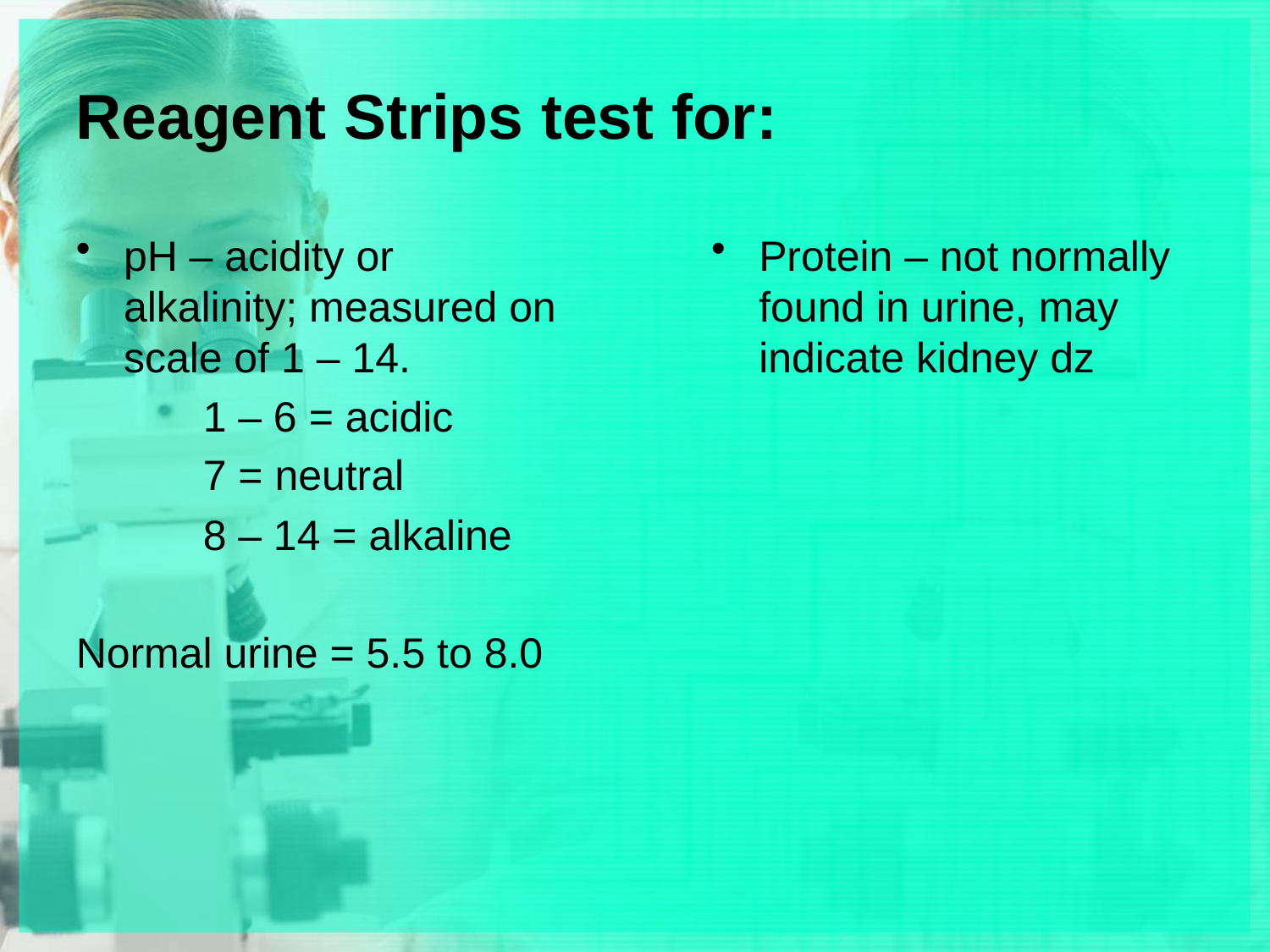

# Reagent Strips test for:
pH – acidity or alkalinity; measured on scale of 1 – 14.
	1 – 6 = acidic
	7 = neutral
	8 – 14 = alkaline

Normal urine = 5.5 to 8.0
Protein – not normally found in urine, may indicate kidney dz